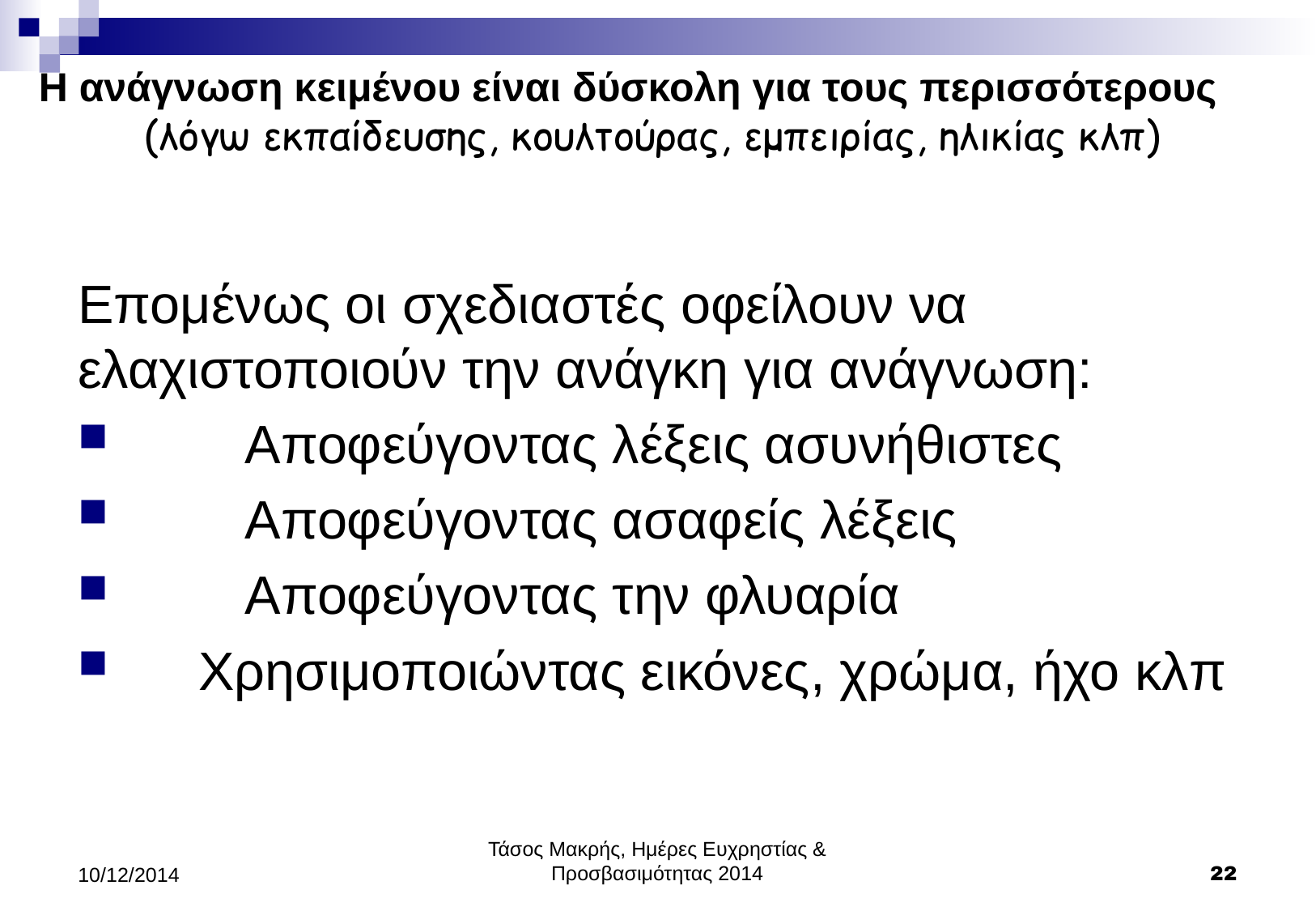

# Η ανάγνωση κειμένου είναι δύσκολη για τους περισσότερους (λόγω εκπαίδευσης, κουλτούρας, εμπειρίας, ηλικίας κλπ)
Επομένως οι σχεδιαστές οφείλουν να ελαχιστοποιούν την ανάγκη για ανάγνωση:
	Αποφεύγοντας λέξεις ασυνήθιστες
	Αποφεύγοντας ασαφείς λέξεις
	Αποφεύγοντας την φλυαρία
     Χρησιμοποιώντας εικόνες, χρώμα, ήχο κλπ

10/12/2014
Τάσος Μακρής, Ημέρες Ευχρηστίας & Προσβασιμότητας 2014
22